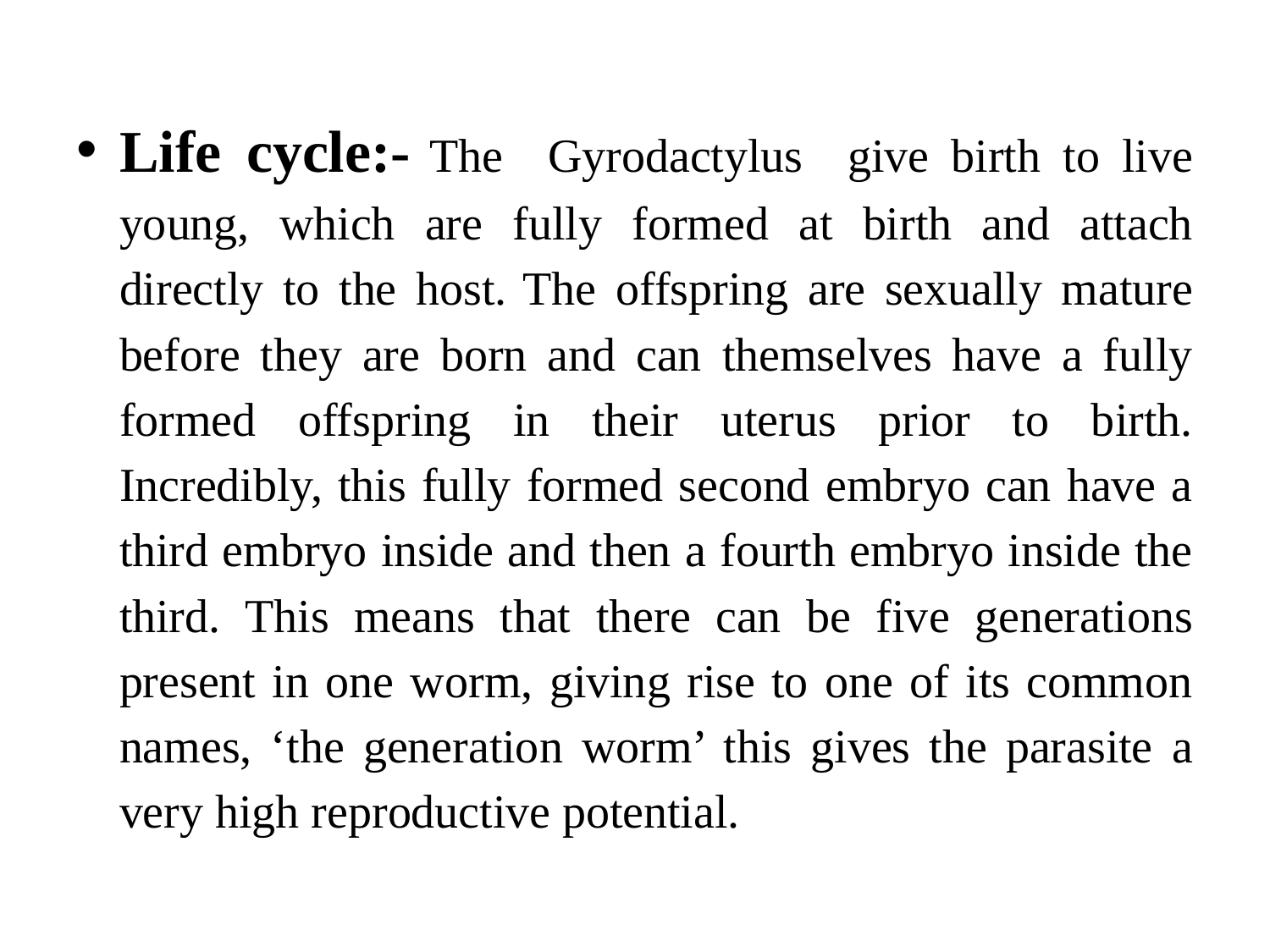

Life cycle:- The  Gyrodactylus  give birth to live young, which are fully formed at birth and attach directly to the host. The offspring are sexually mature before they are born and can themselves have a fully formed offspring in their uterus prior to birth. Incredibly, this fully formed second embryo can have a third embryo inside and then a fourth embryo inside the third. This means that there can be five generations present in one worm, giving rise to one of its common names, ‘the generation worm’ this gives the parasite a very high reproductive potential.